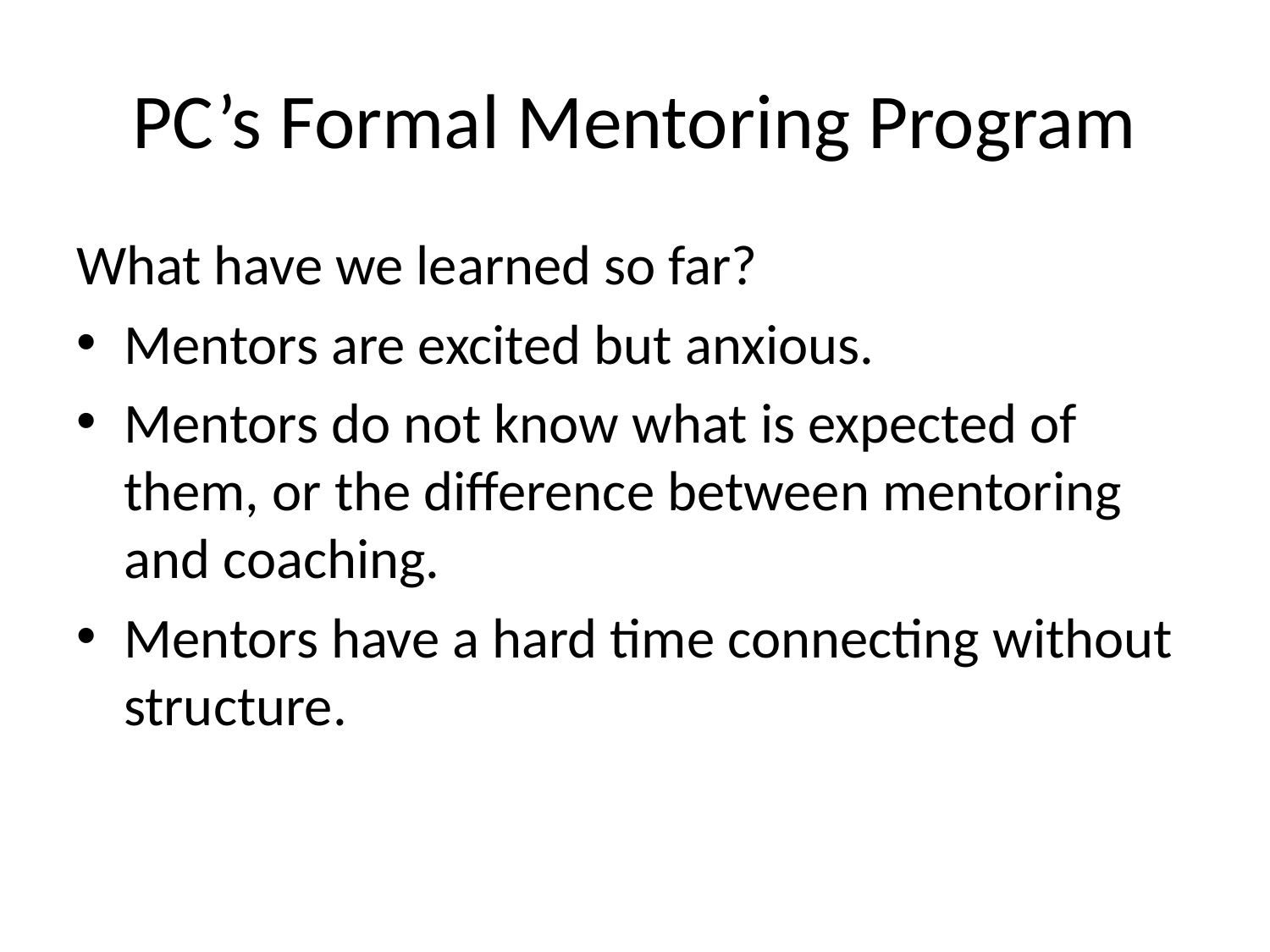

# PC’s Formal Mentoring Program
What have we learned so far?
Mentors are excited but anxious.
Mentors do not know what is expected of them, or the difference between mentoring and coaching.
Mentors have a hard time connecting without structure.